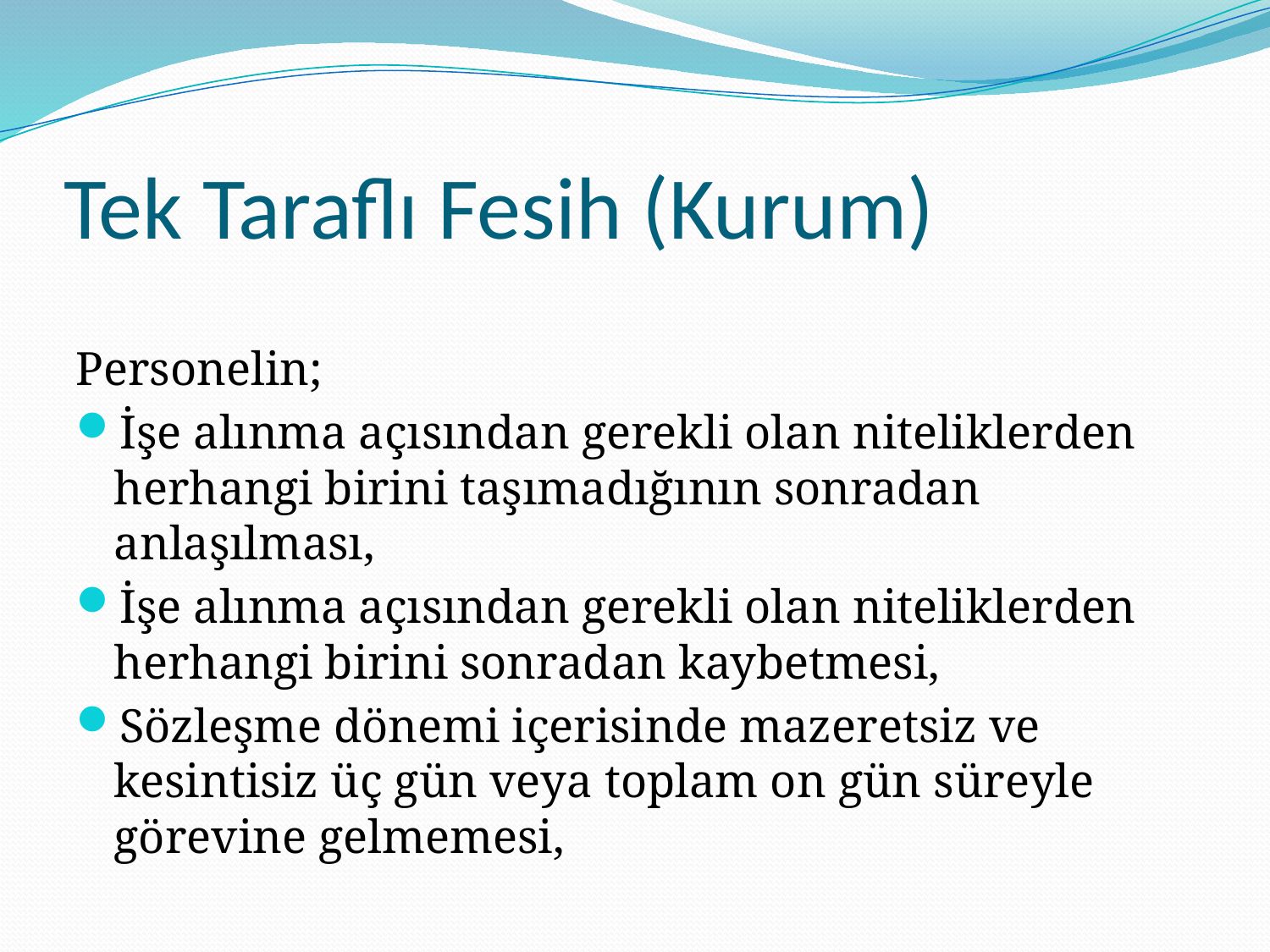

# Tek Taraflı Fesih (Kurum)

Personelin;
İşe alınma açısından gerekli olan niteliklerden herhangi birini taşımadığının sonradan anlaşılması,
İşe alınma açısından gerekli olan niteliklerden herhangi birini sonradan kaybetmesi,
Sözleşme dönemi içerisinde mazeretsiz ve kesintisiz üç gün veya toplam on gün süreyle görevine gelmemesi,